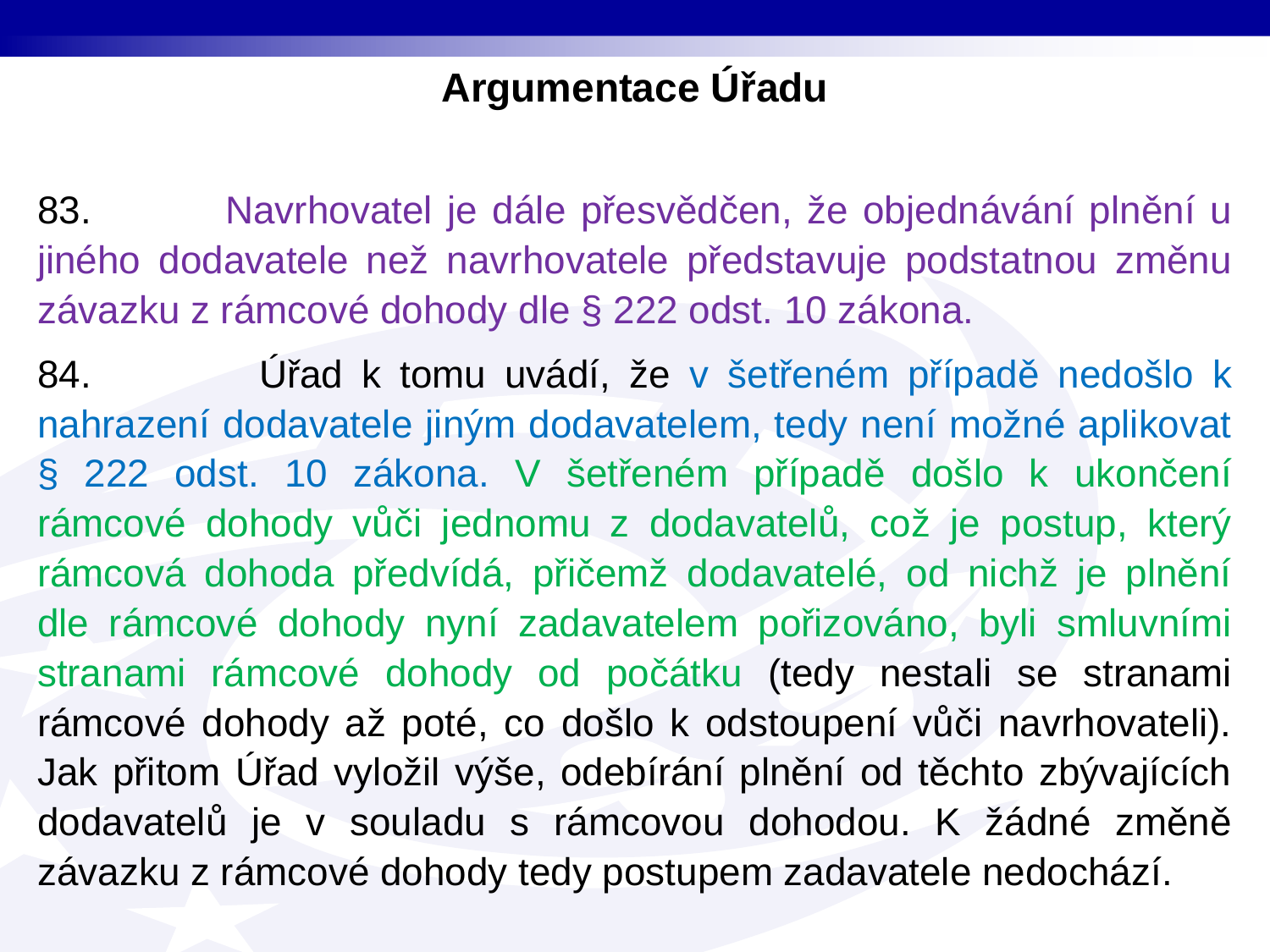

Argumentace Úřadu
83.         Navrhovatel je dále přesvědčen, že objednávání plnění u jiného dodavatele než navrhovatele představuje podstatnou změnu závazku z rámcové dohody dle § 222 odst. 10 zákona.
84.         Úřad k tomu uvádí, že v šetřeném případě nedošlo k nahrazení dodavatele jiným dodavatelem, tedy není možné aplikovat § 222 odst. 10 zákona. V šetřeném případě došlo k ukončení rámcové dohody vůči jednomu z dodavatelů, což je postup, který rámcová dohoda předvídá, přičemž dodavatelé, od nichž je plnění dle rámcové dohody nyní zadavatelem pořizováno, byli smluvními stranami rámcové dohody od počátku (tedy nestali se stranami rámcové dohody až poté, co došlo k odstoupení vůči navrhovateli). Jak přitom Úřad vyložil výše, odebírání plnění od těchto zbývajících dodavatelů je v souladu s rámcovou dohodou. K žádné změně závazku z rámcové dohody tedy postupem zadavatele nedochází.